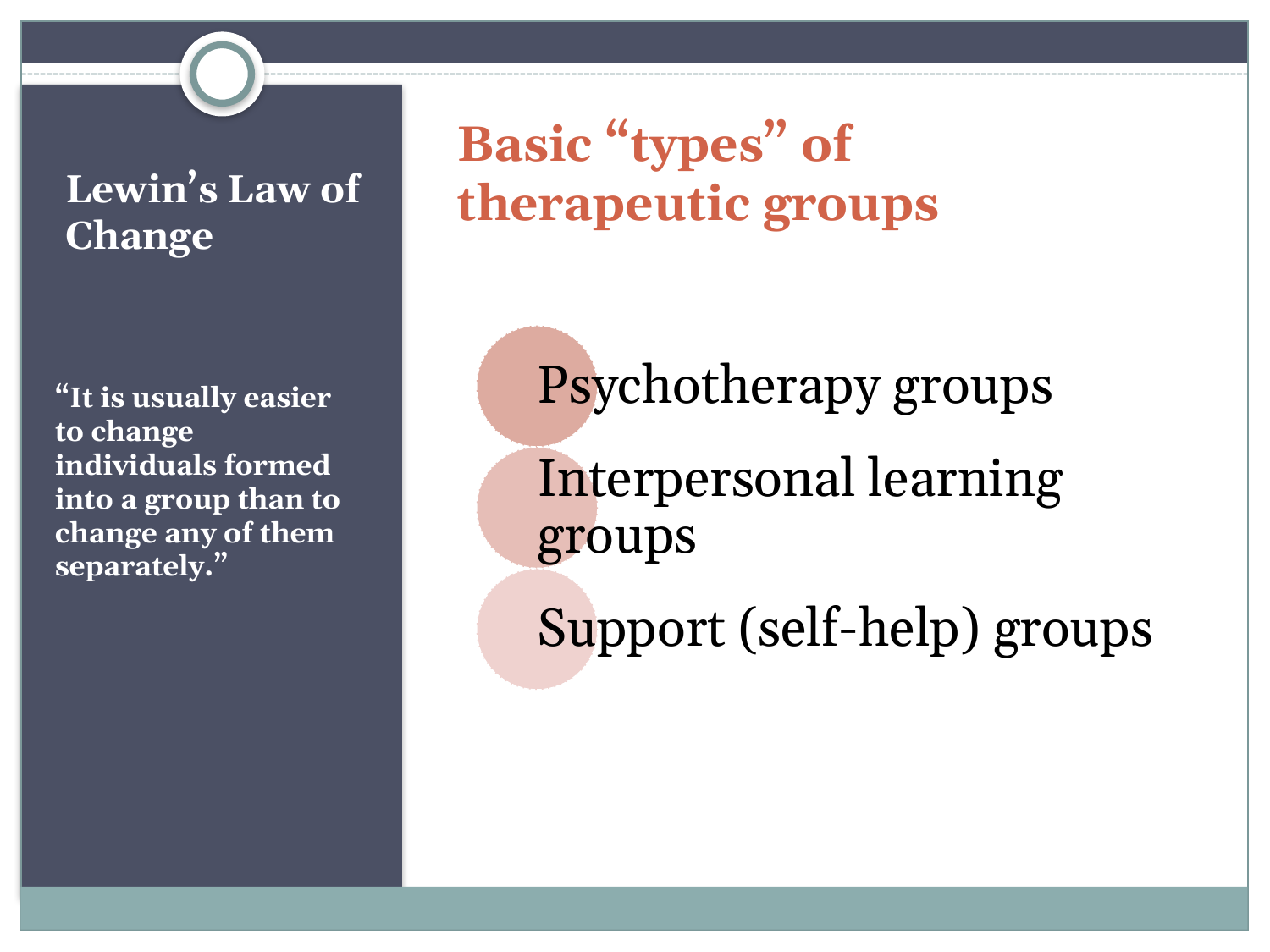

Basic “types” of therapeutic groups
# Lewin’s Law of Change
Psychotherapy groups
Interpersonal learning groups
Support (self-help) groups
“It is usually easier to change individuals formed into a group than to change any of them separately.”